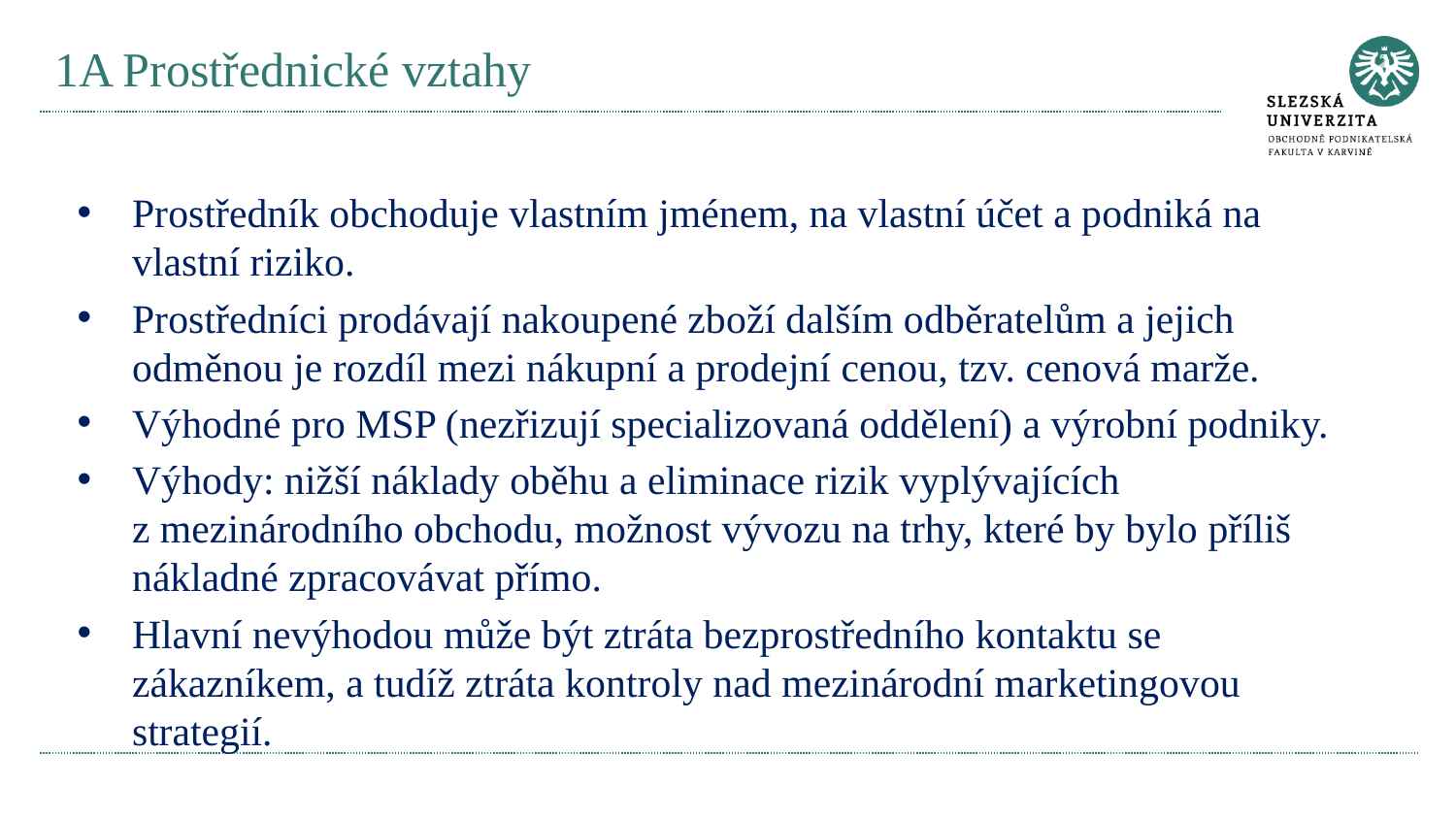

# 1A Prostřednické vztahy
Prostředník obchoduje vlastním jménem, na vlastní účet a podniká na vlastní riziko.
Prostředníci prodávají nakoupené zboží dalším odběratelům a jejich odměnou je rozdíl mezi nákupní a prodejní cenou, tzv. cenová marže.
Výhodné pro MSP (nezřizují specializovaná oddělení) a výrobní podniky.
Výhody: nižší náklady oběhu a eliminace rizik vyplývajících z mezinárodního obchodu, možnost vývozu na trhy, které by bylo příliš nákladné zpracovávat přímo.
Hlavní nevýhodou může být ztráta bezprostředního kontaktu se zákazníkem, a tudíž ztráta kontroly nad mezinárodní marketingovou strategií.